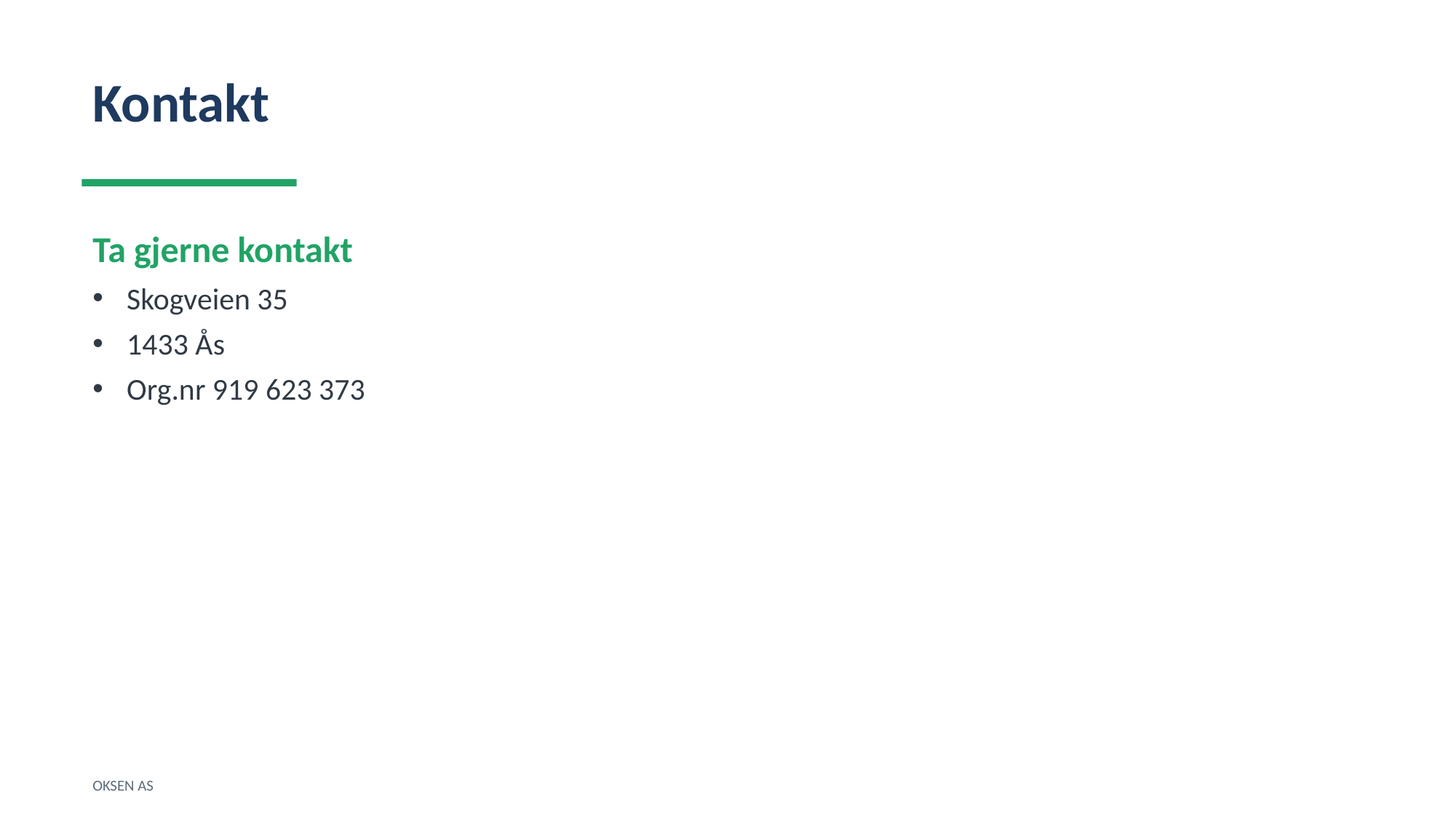

Kontakt

Ta gjerne kontakt
Skogveien 35
1433 Ås
Org.nr 919 623 373
OKSEN AS